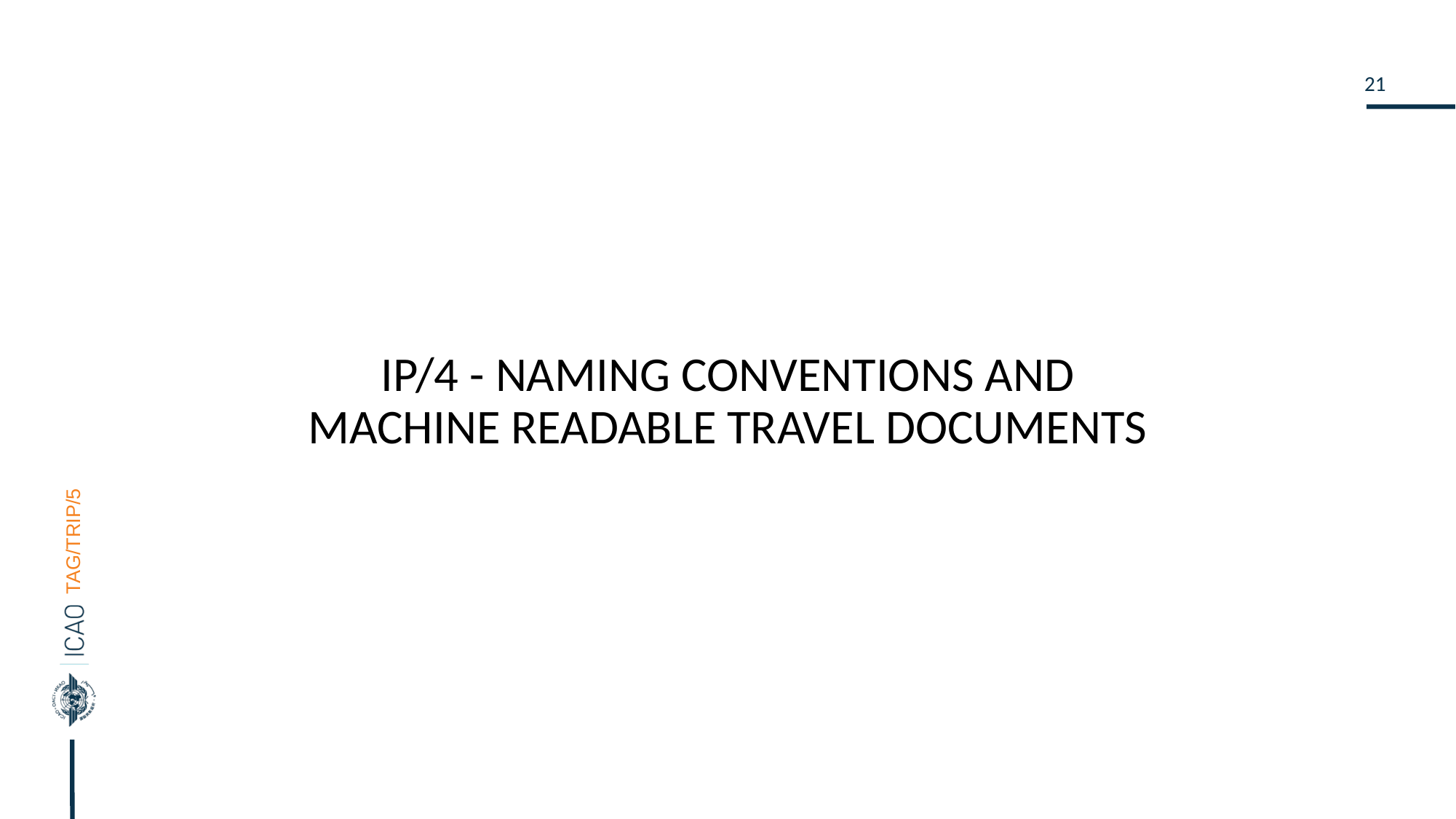

# IP/4 - NAMING CONVENTIONS AND MACHINE READABLE TRAVEL DOCUMENTS